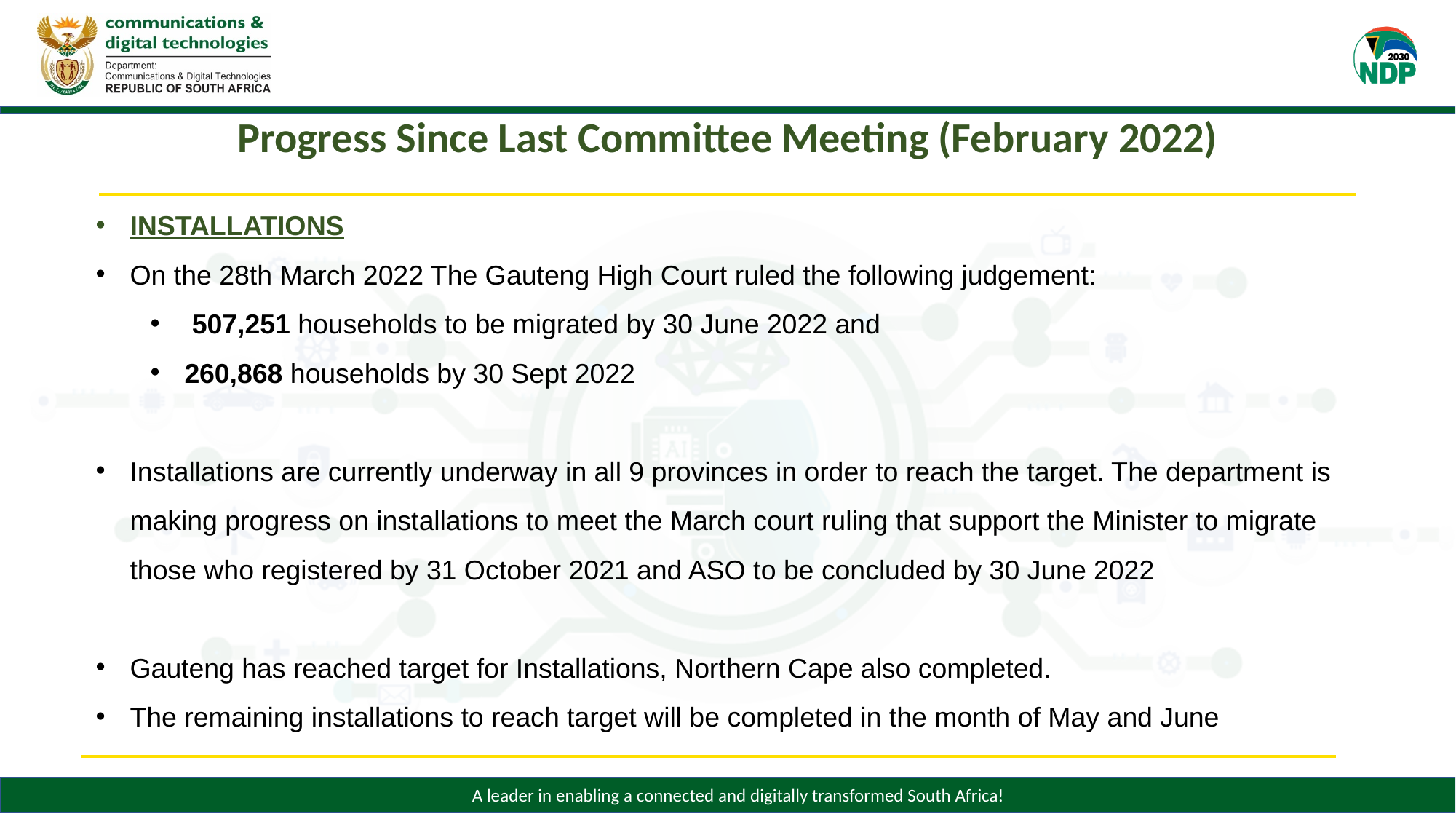

| Progress Since Last Committee Meeting (February 2022) |
| --- |
|  |
|  |
INSTALLATIONS
On the 28th March 2022 The Gauteng High Court ruled the following judgement:
 507,251 households to be migrated by 30 June 2022 and
260,868 households by 30 Sept 2022

Installations are currently underway in all 9 provinces in order to reach the target. The department is making progress on installations to meet the March court ruling that support the Minister to migrate those who registered by 31 October 2021 and ASO to be concluded by 30 June 2022

Gauteng has reached target for Installations, Northern Cape also completed.
The remaining installations to reach target will be completed in the month of May and June

|  |
| --- |
|  |